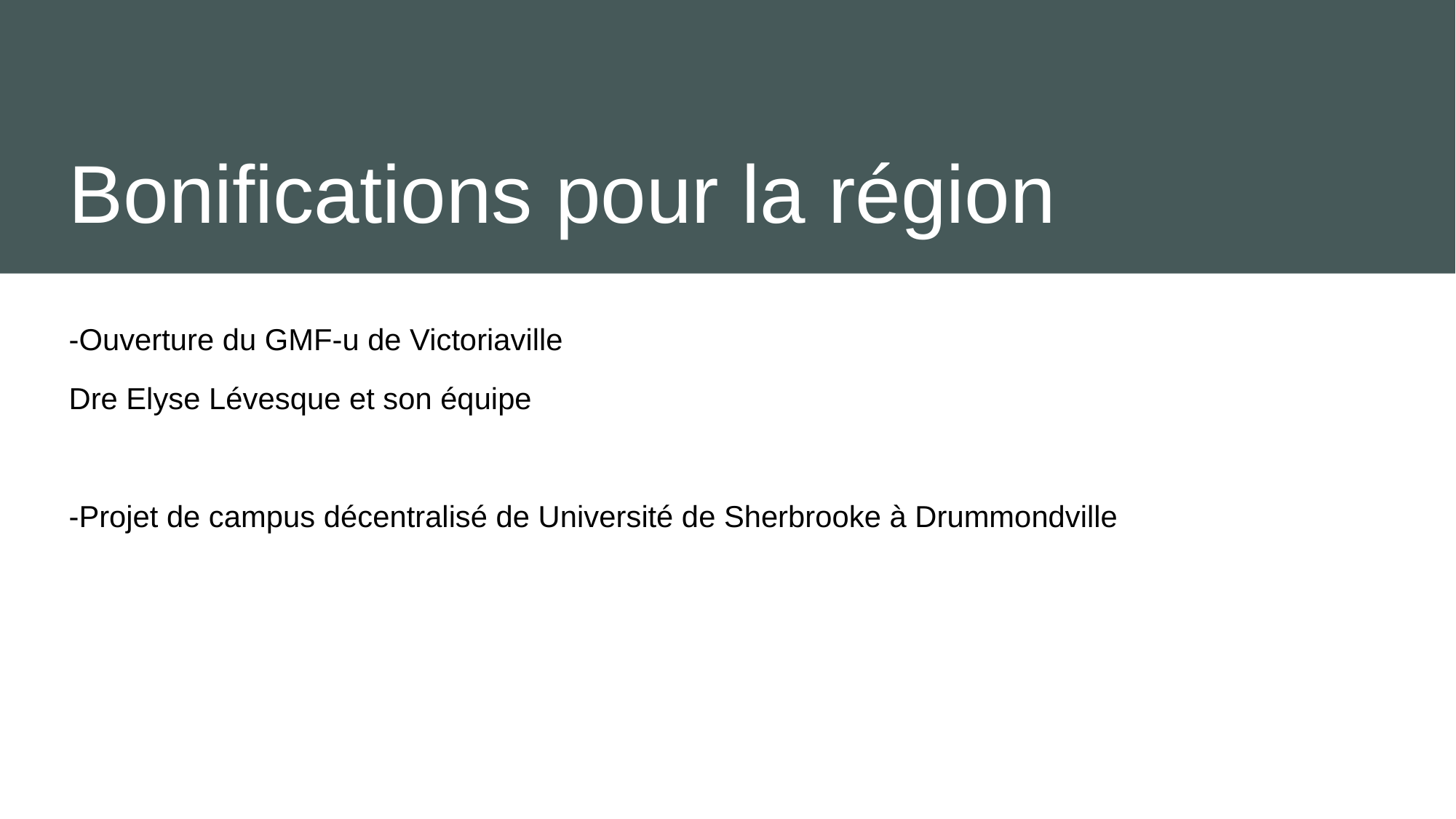

# Bonifications pour la région
-Ouverture du GMF-u de Victoriaville
Dre Elyse Lévesque et son équipe

-Projet de campus décentralisé de Université de Sherbrooke à Drummondville